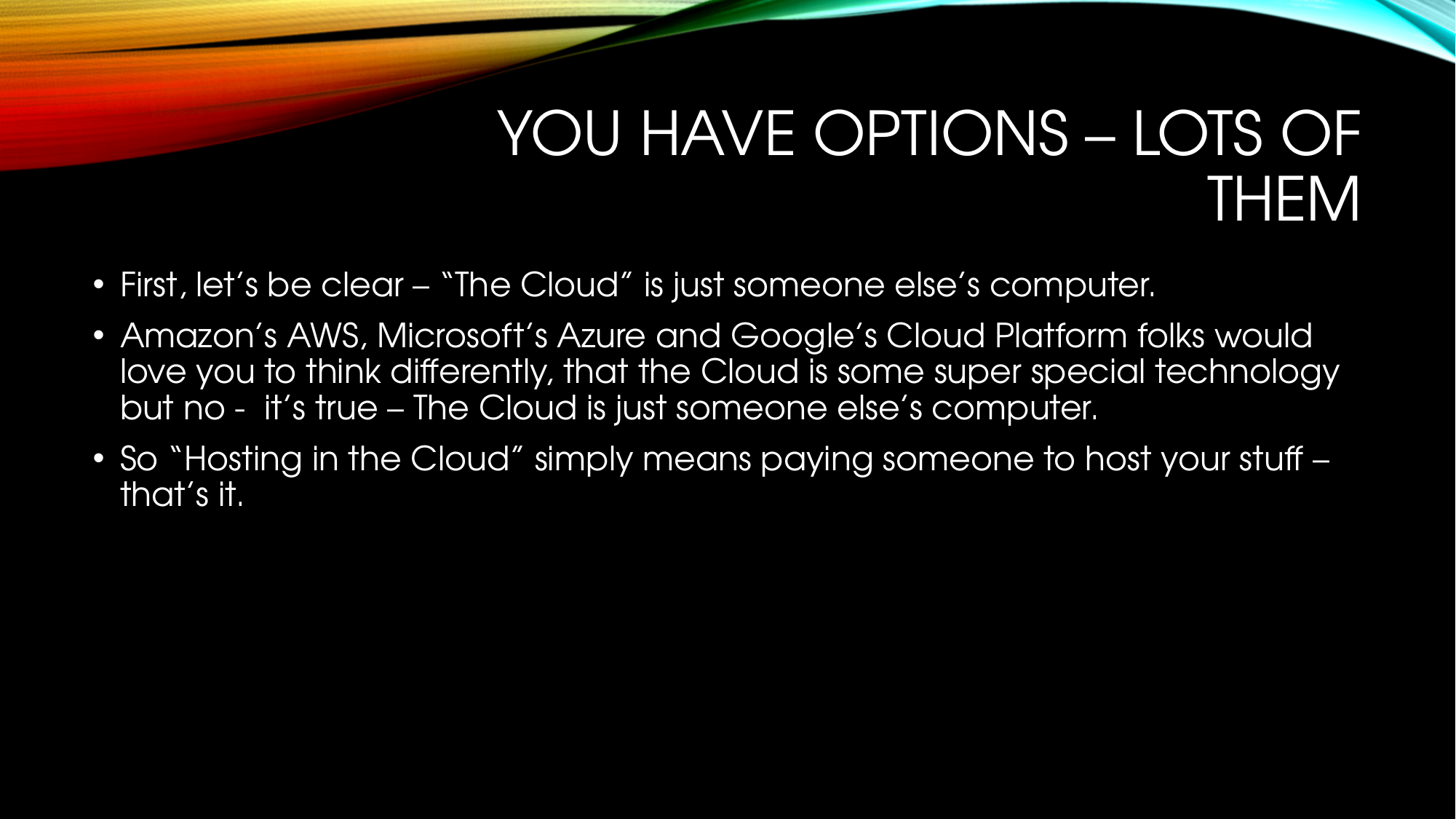

# You have options – lots of them
First, let’s be clear – “The Cloud” is just someone else’s computer.
Amazon’s AWS, Microsoft’s Azure and Google’s Cloud Platform folks would love you to think differently, that the Cloud is some super special technology but no -  it’s true – The Cloud is just someone else’s computer.
So “Hosting in the Cloud” simply means paying someone to host your stuff – that’s it.